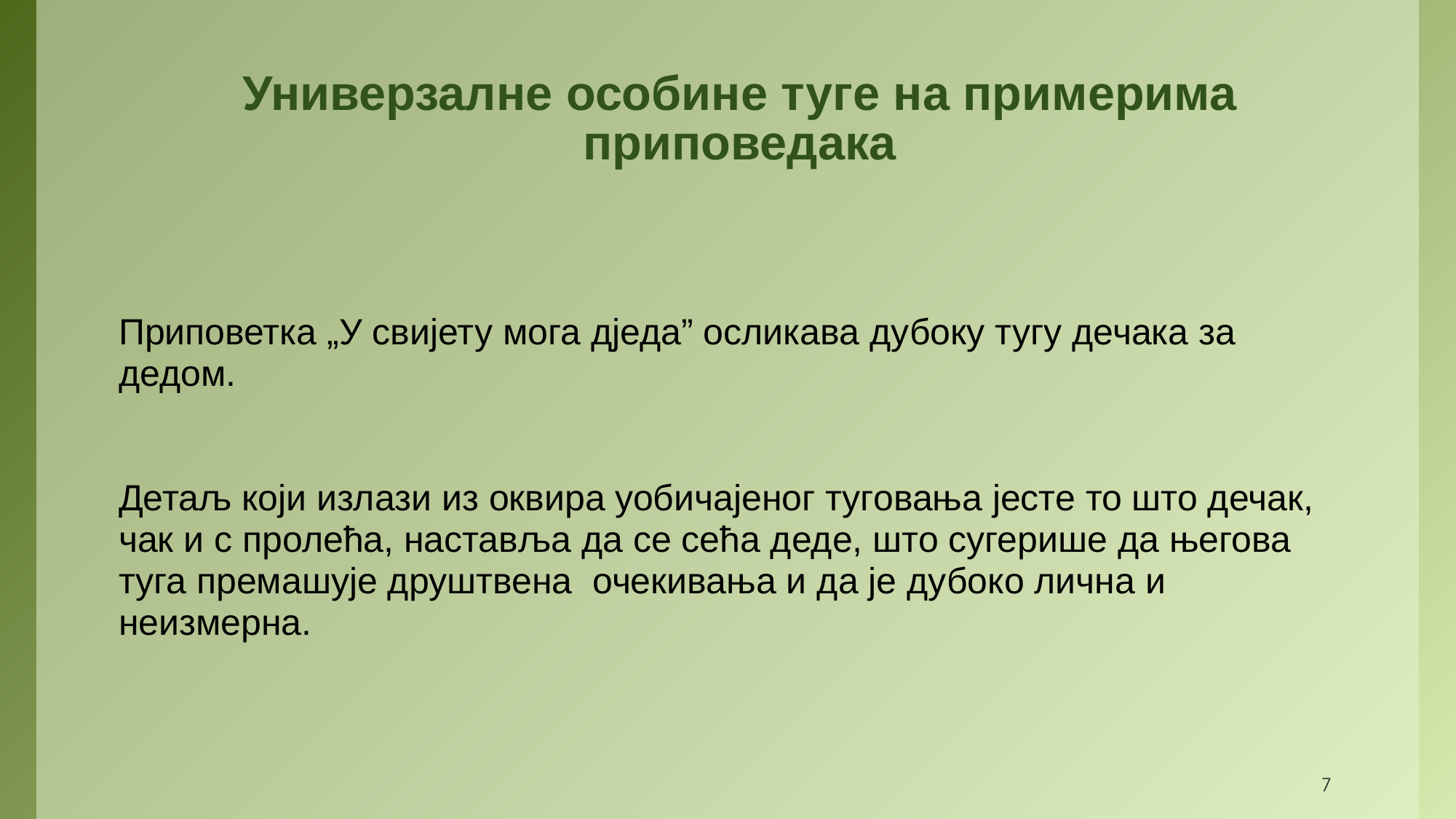

# Универзалне особине туге на примерима приповедака

Приповетка „У свијету мога дједа” осликава дубоку тугу дечака за дедом.

Детаљ који излази из оквира уобичајеног туговања јесте то што дечак, чак и с пролећа, наставља да се сећа деде, што сугерише да његова туга премашује друштвена  очекивања и да је дубоко лична и неизмерна.

7